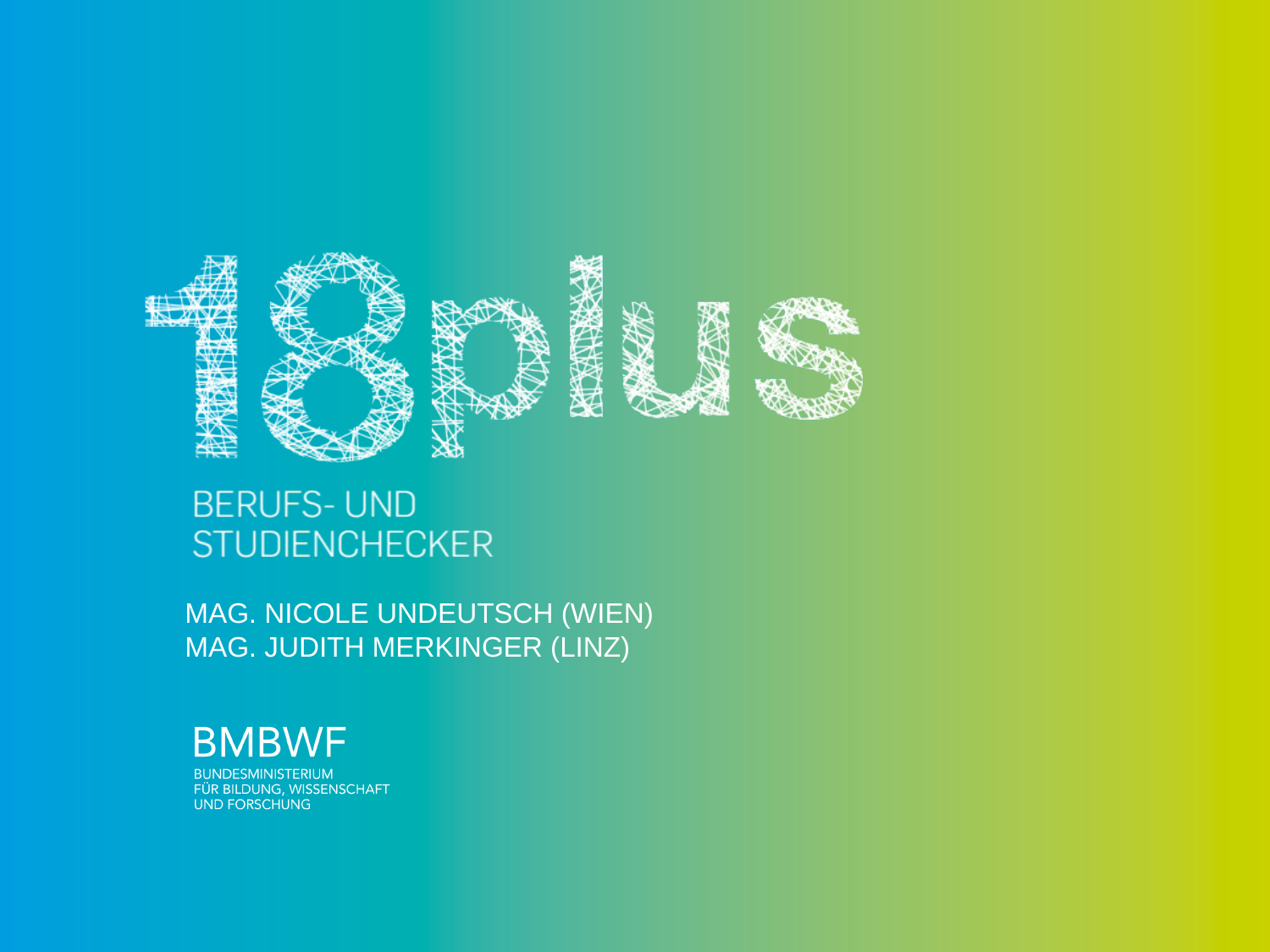

Mag. Nicole Undeutsch (WIEN)
Mag. Judith Merkinger (Linz)